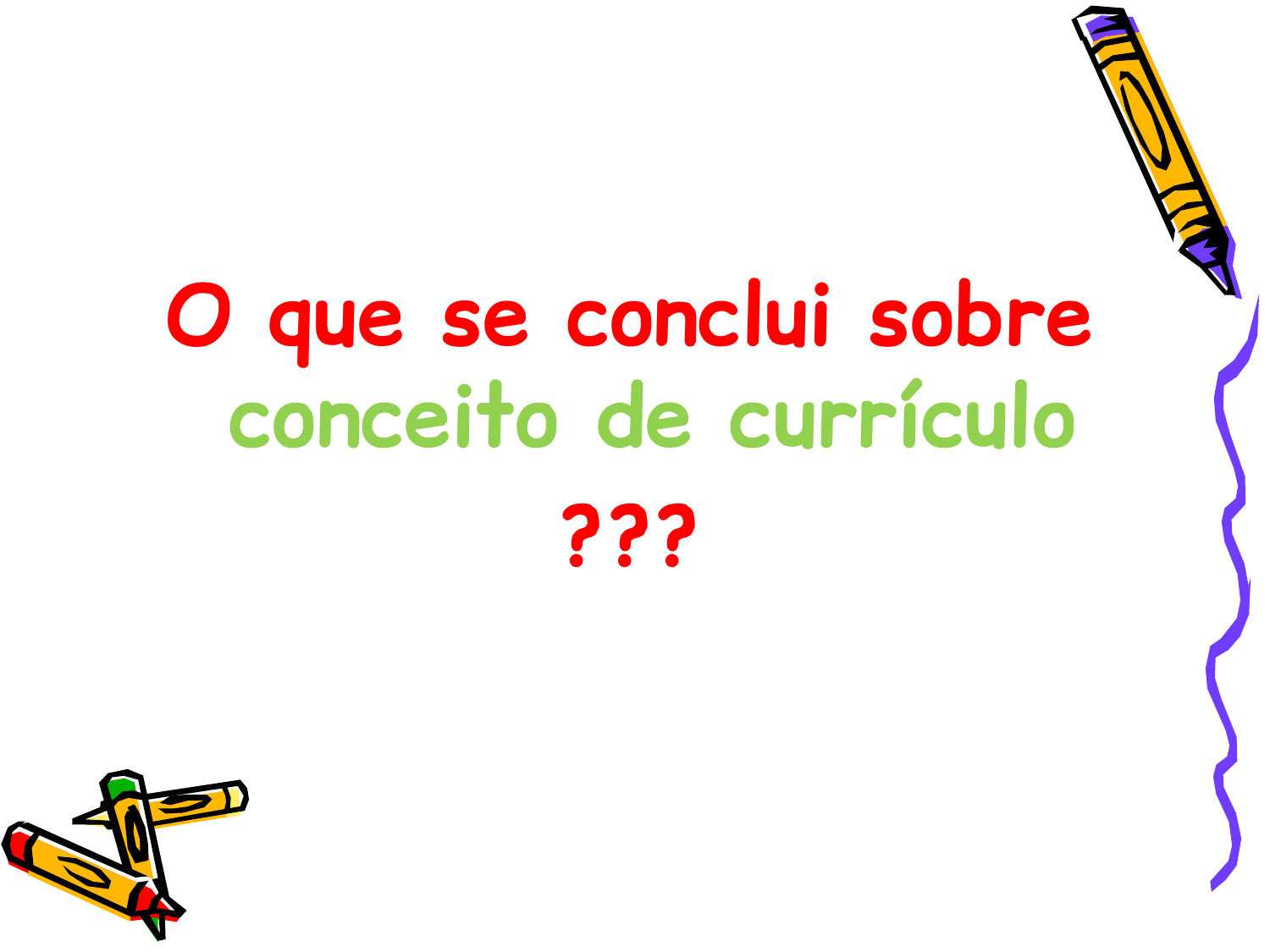

#
O que se conclui sobre conceito de currículo
???